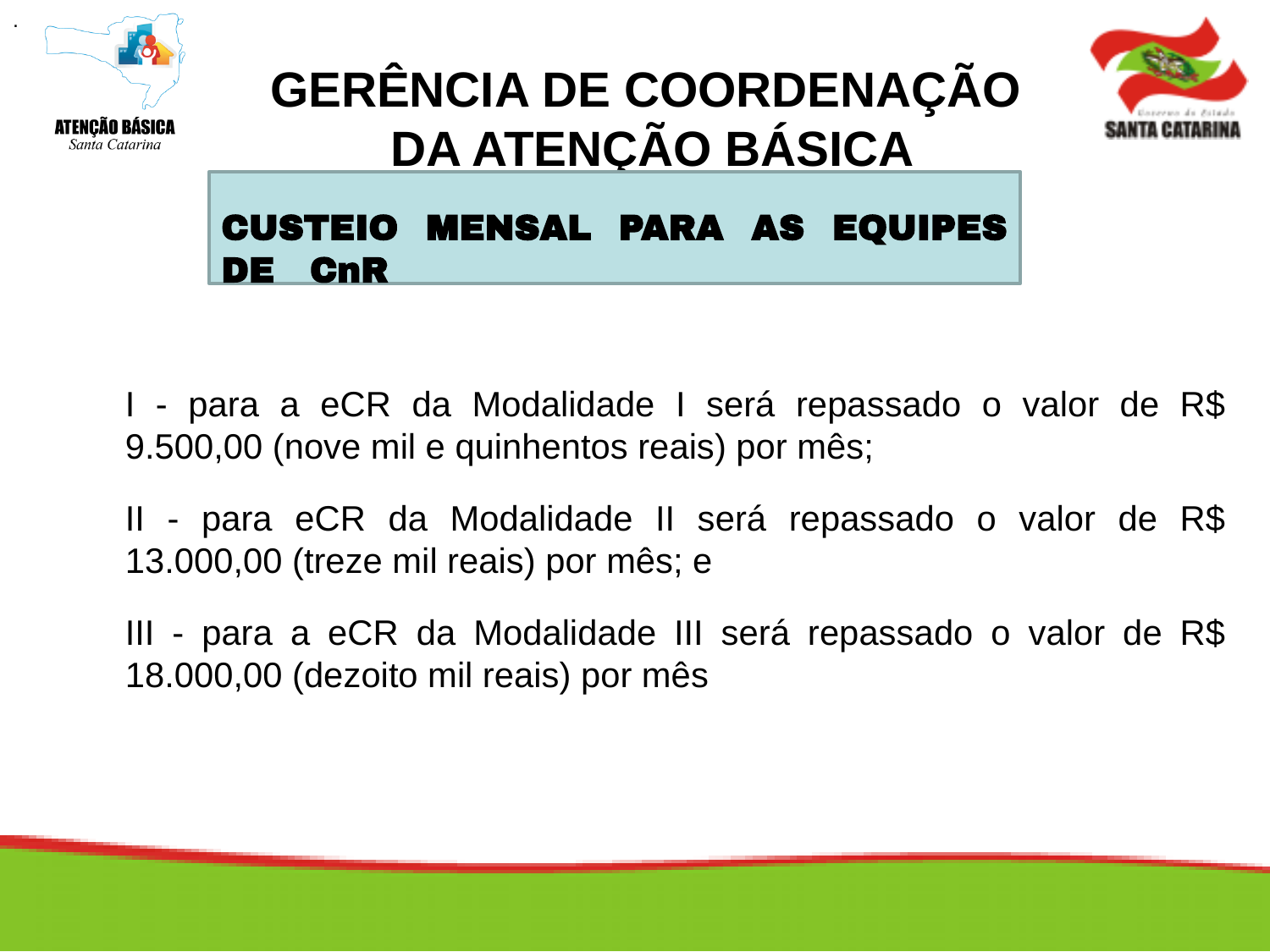

.
GERÊNCIA DE COORDENAÇÃO
DA ATENÇÃO BÁSICA

CUSTEIO MENSAL PARA AS EQUIPES DE   CnR

I - para a eCR da Modalidade I será repassado o valor de R$ 9.500,00 (nove mil e quinhentos reais) por mês;

II - para eCR da Modalidade II será repassado o valor de R$ 13.000,00 (treze mil reais) por mês; e

III - para a eCR da Modalidade III será repassado o valor de R$ 18.000,00 (dezoito mil reais) por mês